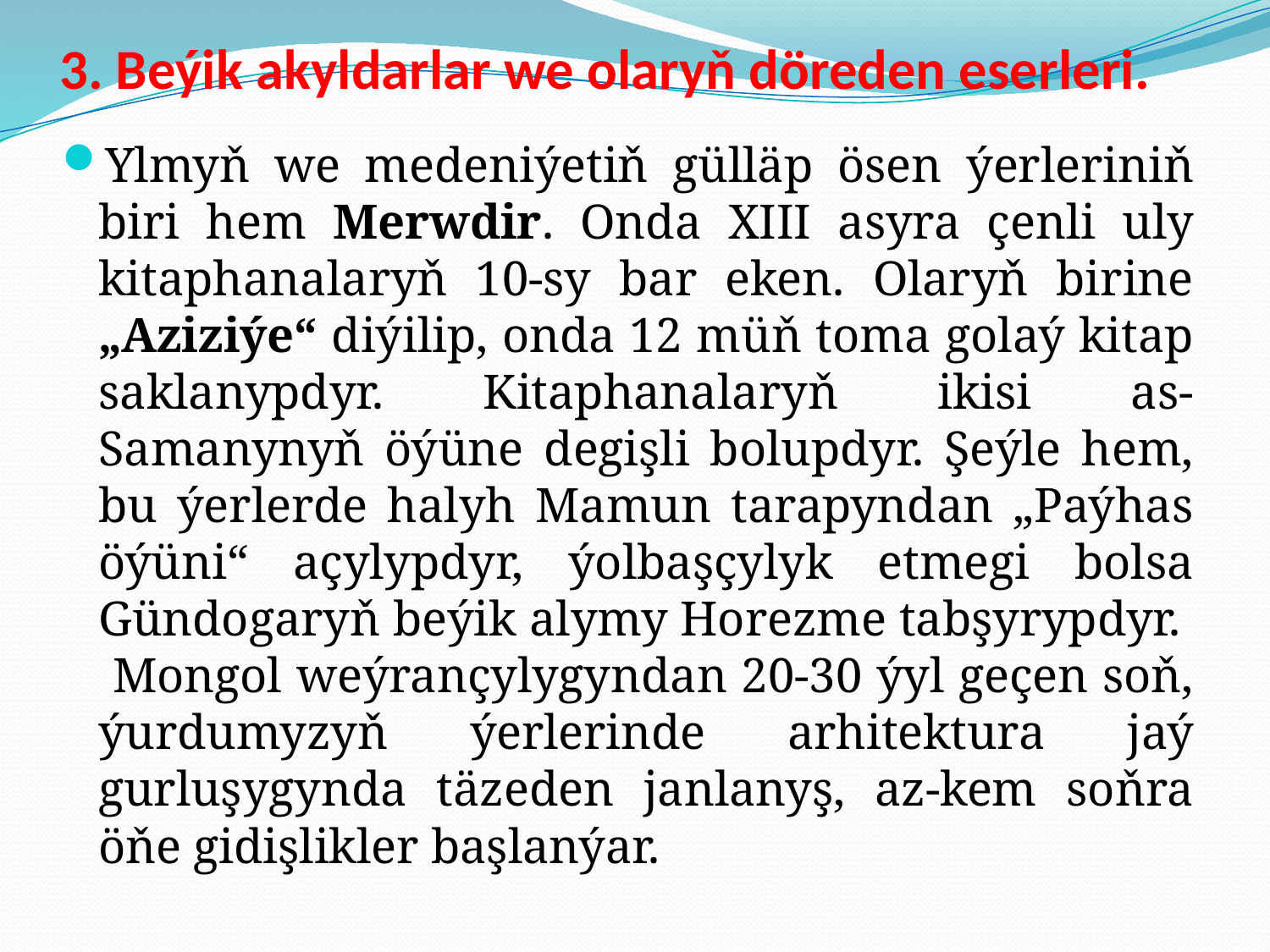

# 3. Beýik akyldarlar we olaryň döreden eserleri.
Ylmyň we medeniýetiň gülläp ösen ýerleriniň biri hem Merwdir. Onda XIII asyra çenli uly kitaphanalaryň 10-sy bar eken. Olaryň birine „Aziziýe“ diýilip, onda 12 müň toma golaý kitap saklanypdyr. Kitaphanalaryň ikisi as-Samanynyň öýüne degişli bolupdyr. Şeýle hem, bu ýerlerde halyh Mamun tarapyndan „Paýhas öýüni“ açylypdyr, ýolbaşçylyk etmegi bolsa Gündogaryň beýik alymy Horezme tabşyrypdyr.
 Mongol weýrançylygyndan 20-30 ýyl geçen soň, ýurdumyzyň ýerlerinde arhitektura jaý gurluşygynda täzeden janlanyş, az-kem soňra öňe gidişlikler başlanýar.